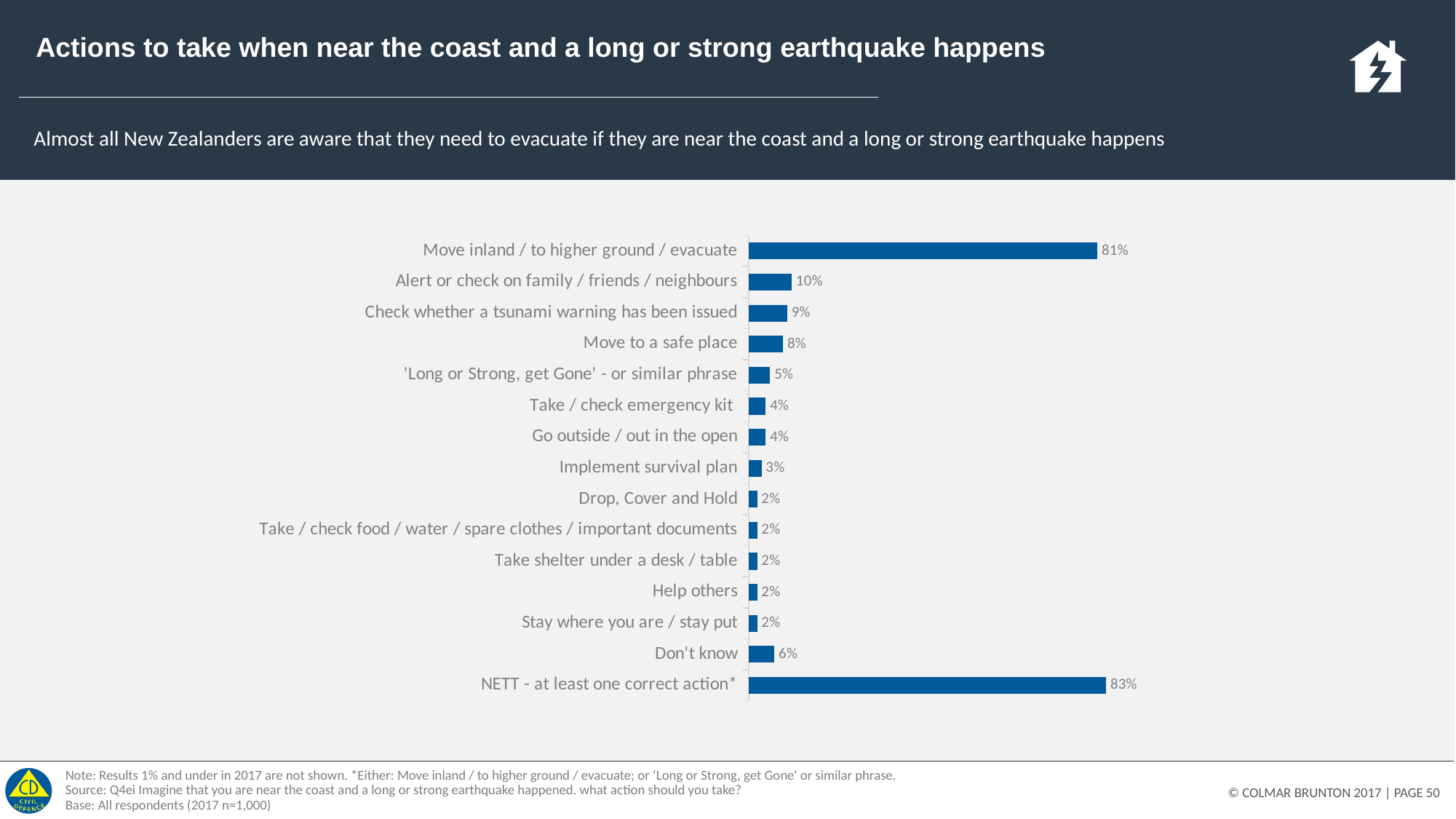

# Actions to take when near the coast and a long or strong earthquake happens

Almost all New Zealanders are aware that they need to evacuate if they are near the coast and a long or strong earthquake happens

### Chart

| Category | 2016 |
|---|---|
| Move inland / to higher ground / evacuate | 0.81 |
| Alert or check on family / friends / neighbours | 0.1 |
| Check whether a tsunami warning has been issued | 0.09 |
| Move to a safe place | 0.08 |
| 'Long or Strong, get Gone' - or similar phrase | 0.05 |
| Take / check emergency kit  | 0.04 |
| Go outside / out in the open | 0.04 |
| Implement survival plan | 0.03 |
| Drop, Cover and Hold | 0.02 |
| Take / check food / water / spare clothes / important documents | 0.02 |
| Take shelter under a desk / table | 0.02 |
| Help others | 0.02 |
| Stay where you are / stay put | 0.02 |
| Don't know | 0.06 |
| NETT - at least one correct action* | 0.83 |
Note: Results 1% and under in 2017 are not shown. *Either: Move inland / to higher ground / evacuate; or ‘Long or Strong, get Gone' or similar phrase.
Source: Q4ei Imagine that you are near the coast and a long or strong earthquake happened. what action should you take?
Base: All respondents (2017 n=1,000)